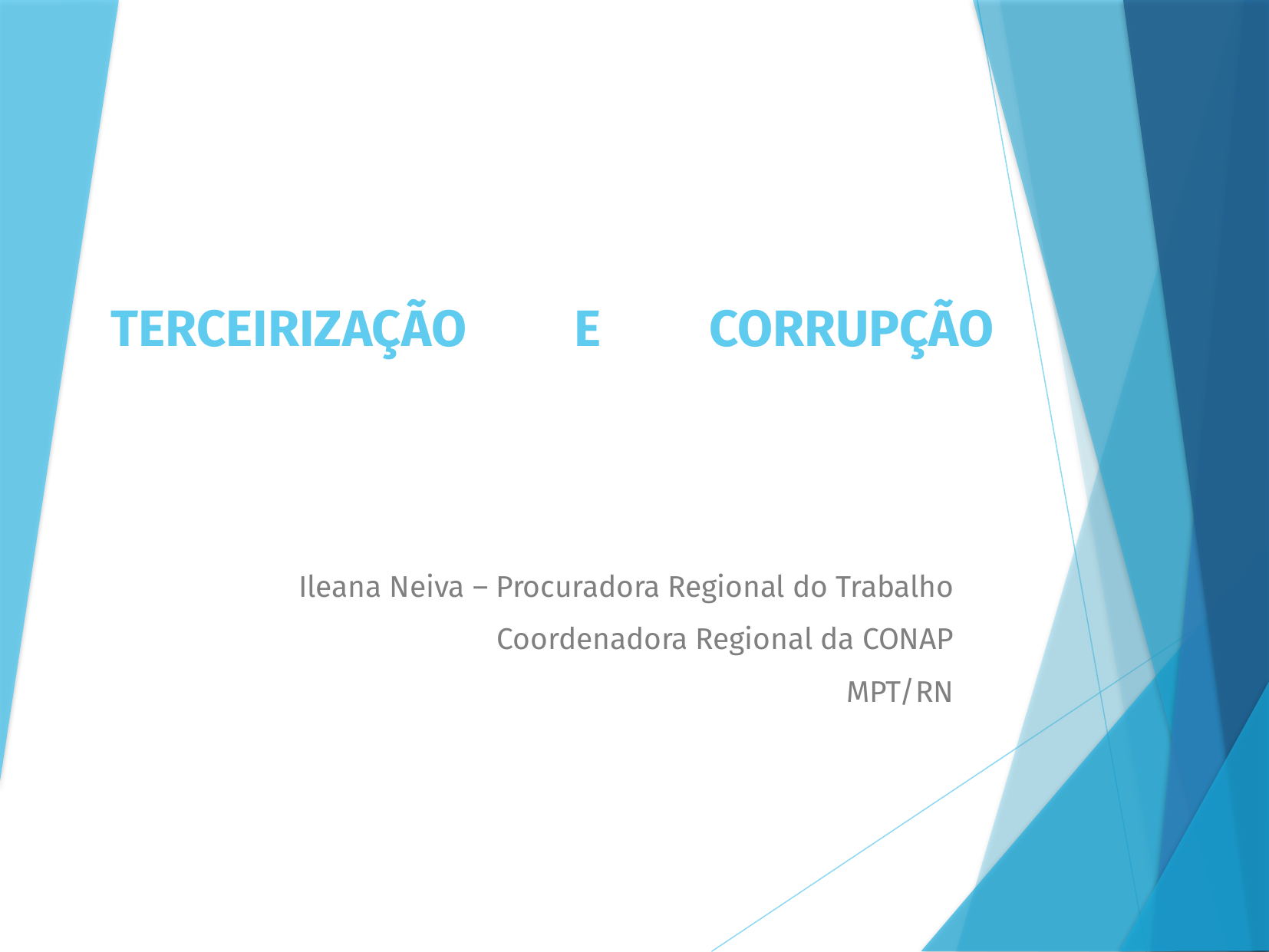

# TERCEIRIZAÇÃO E CORRUPÇÃO
Ileana Neiva – Procuradora Regional do Trabalho
Coordenadora Regional da CONAP
MPT/RN